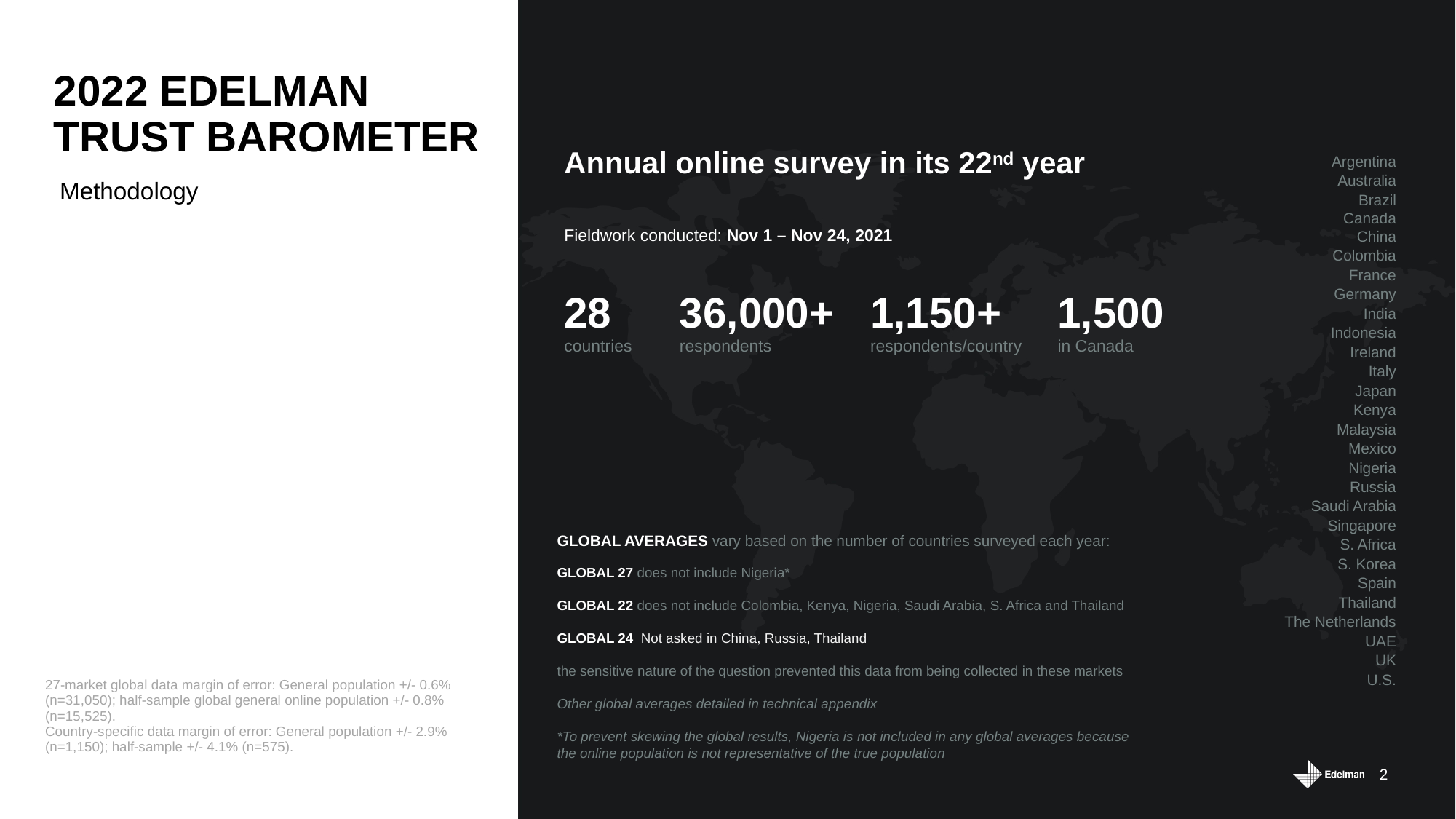

# 2022 Edelman Trust Barometer.
2022 EDELMAN TRUST BAROMETER
|  |
| --- |
| Argentina |
| Australia |
| Brazil |
| Canada |
| China |
| Colombia |
| France |
| Germany |
| India |
| Indonesia |
| Ireland |
| Italy |
| Japan |
| Kenya |
| Malaysia |
| Mexico |
| Nigeria |
| Russia |
| Saudi Arabia |
| Singapore |
| S. Africa |
| S. Korea |
| Spain |
| Thailand |
| The Netherlands |
| UAE |
| UK |
| U.S. |
| Annual online survey in its 22nd year |  |  |  |
| --- | --- | --- | --- |
| Fieldwork conducted: Nov 1 – Nov 24, 2021 |  |  |  |
| 28 countries | 36,000+ respondents | 1,150+ respondents/country | 1,500 in Canada |
Methodology
GLOBAL AVERAGES vary based on the number of countries surveyed each year:

GLOBAL 27 does not include Nigeria*

GLOBAL 22 does not include Colombia, Kenya, Nigeria, Saudi Arabia, S. Africa and Thailand
GLOBAL 24  Not asked in China, Russia, Thailand

the sensitive nature of the question prevented this data from being collected in these markets

Other global averages detailed in technical appendix

*To prevent skewing the global results, Nigeria is not included in any global averages because
the online population is not representative of the true population

27-market global data margin of error: General population +/- 0.6% (n=31,050); half-sample global general online population +/- 0.8% (n=15,525).
Country-specific data margin of error: General population +/- 2.9% (n=1,150); half-sample +/- 4.1% (n=575).